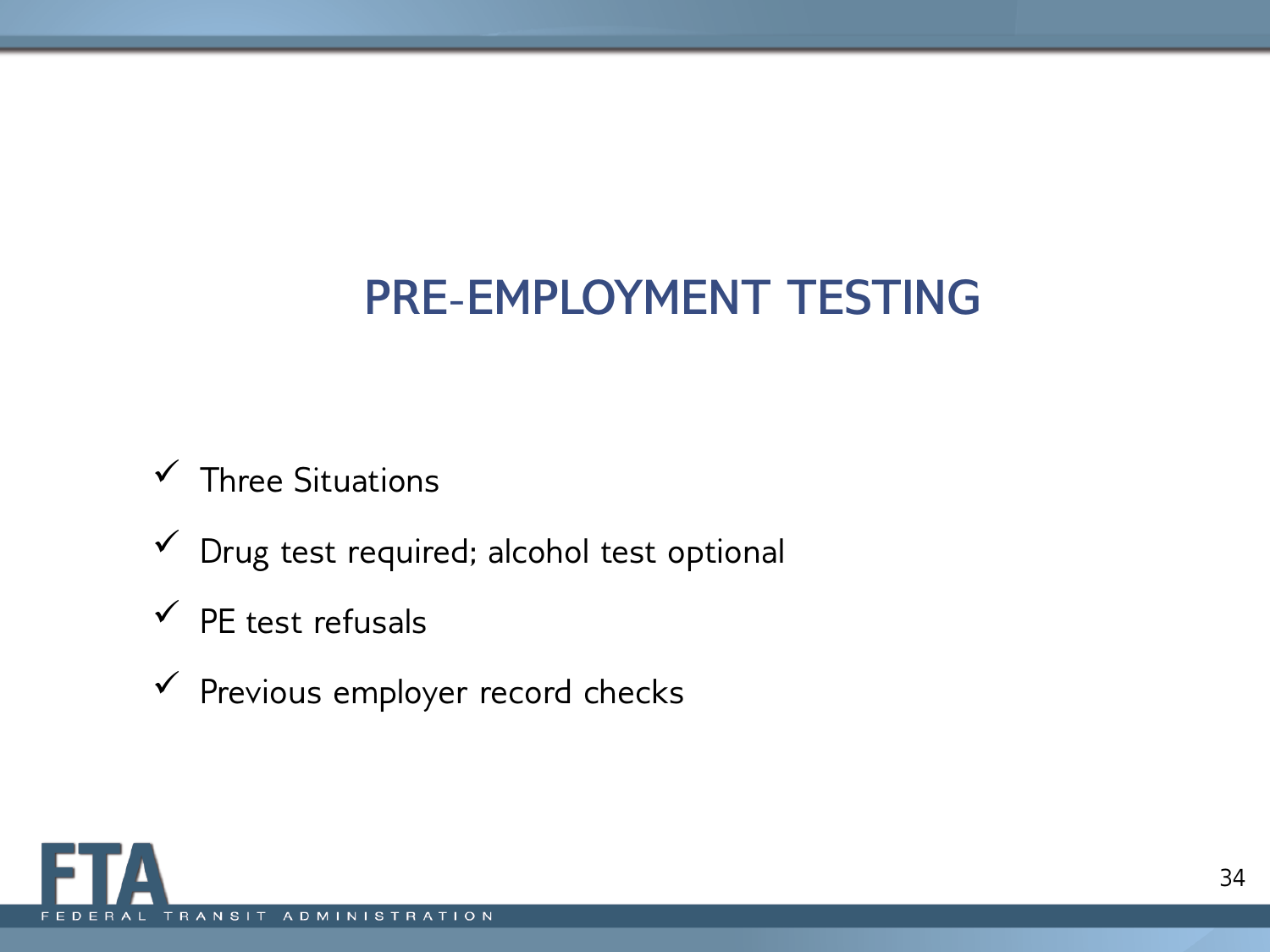

# PRE-EMPLOYMENT TESTING
Three Situations
Drug test required; alcohol test optional
PE test refusals
Previous employer record checks

34